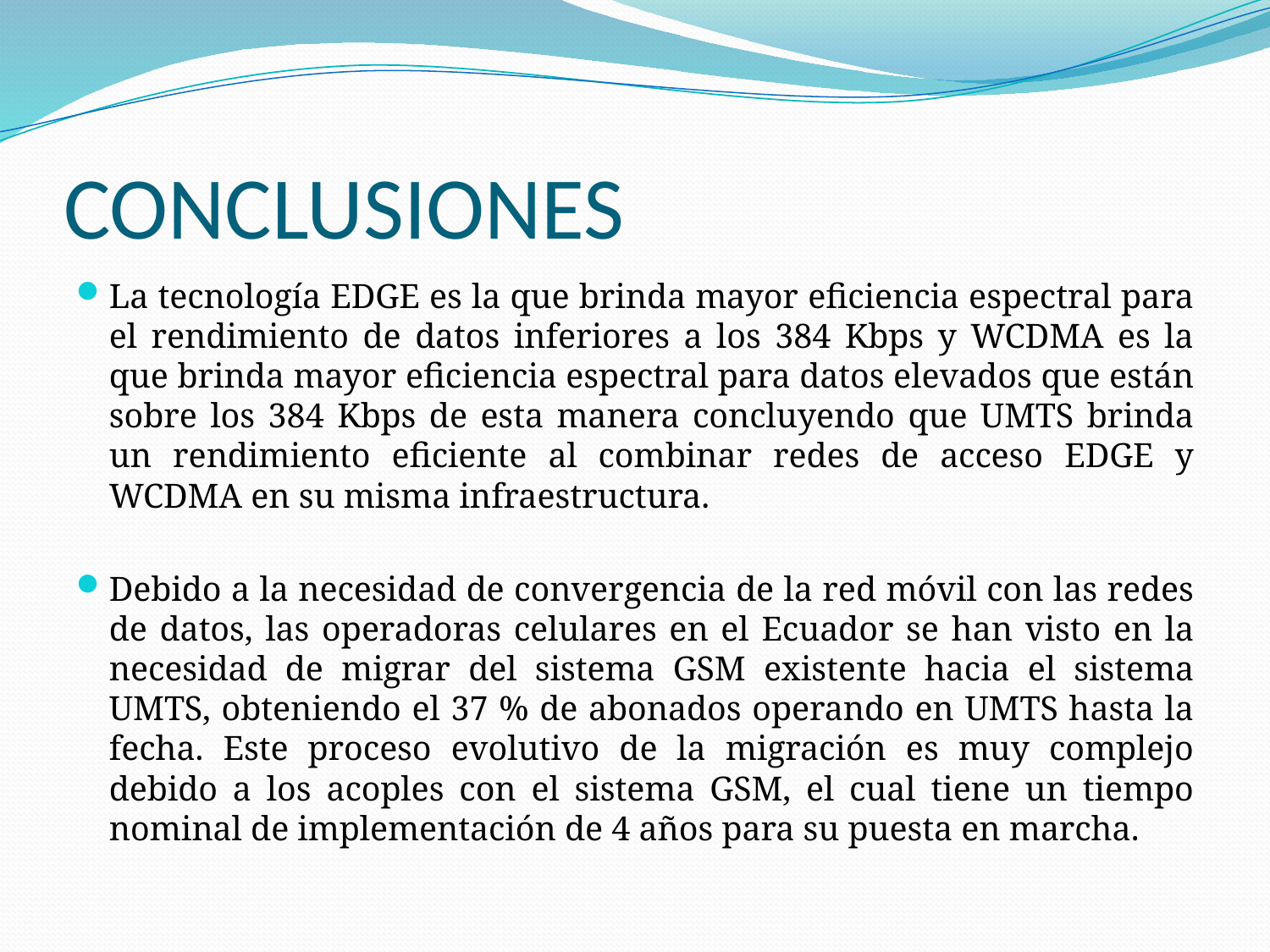

# CONCLUSIONES
La tecnología EDGE es la que brinda mayor eficiencia espectral para el rendimiento de datos inferiores a los 384 Kbps y WCDMA es la que brinda mayor eficiencia espectral para datos elevados que están sobre los 384 Kbps de esta manera concluyendo que UMTS brinda un rendimiento eficiente al combinar redes de acceso EDGE y WCDMA en su misma infraestructura.

Debido a la necesidad de convergencia de la red móvil con las redes de datos, las operadoras celulares en el Ecuador se han visto en la necesidad de migrar del sistema GSM existente hacia el sistema UMTS, obteniendo el 37 % de abonados operando en UMTS hasta la fecha. Este proceso evolutivo de la migración es muy complejo debido a los acoples con el sistema GSM, el cual tiene un tiempo nominal de implementación de 4 años para su puesta en marcha.